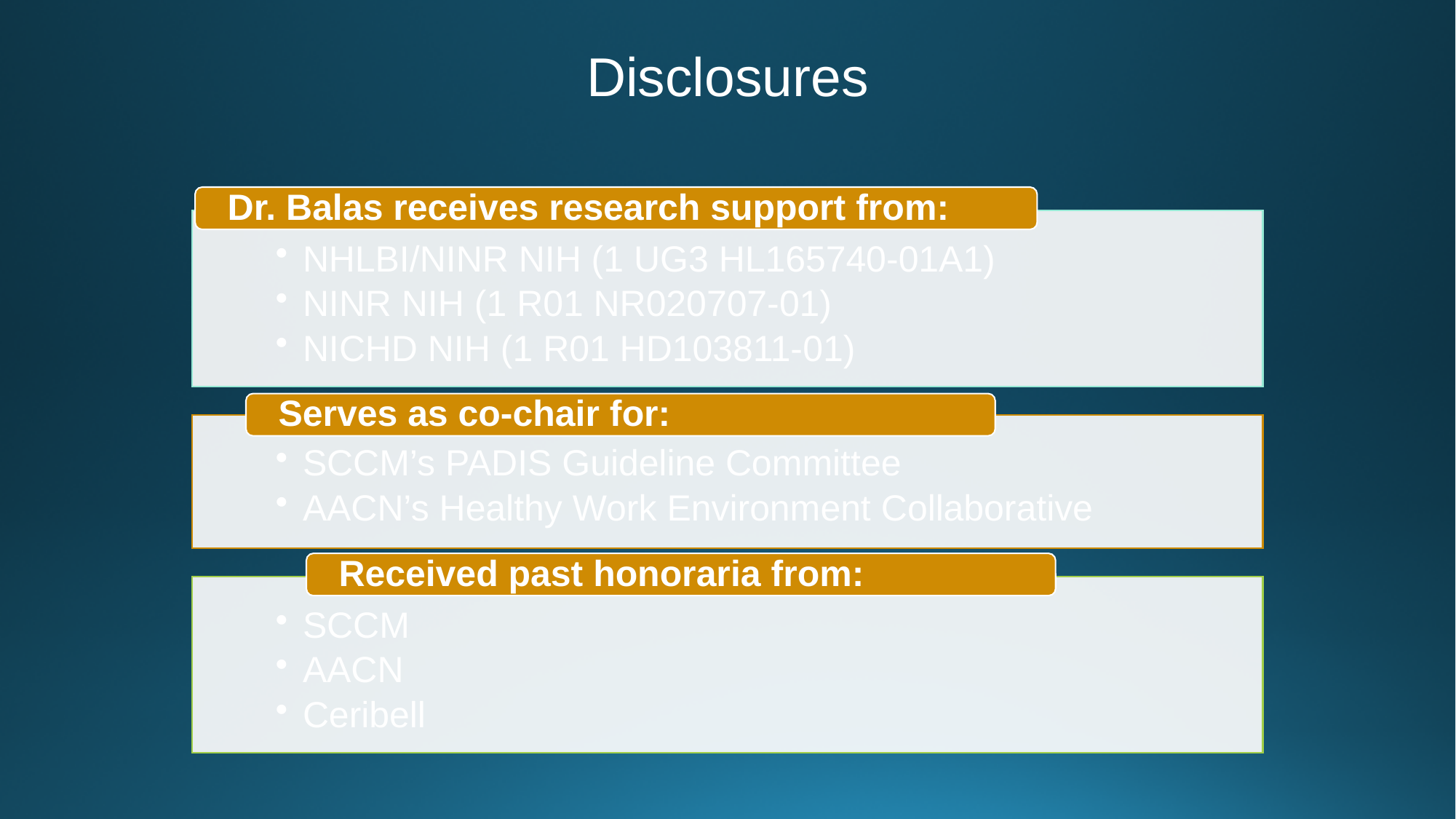

# Disclosures
NHLBI/NINR NIH (1 UG3 HL165740-01A1)
NINR NIH (1 R01 NR020707-01)
NICHD NIH (1 R01 HD103811-01)
Dr. Balas receives research support from:
SCCM’s PADIS Guideline Committee
AACN’s Healthy Work Environment Collaborative
Serves as co-chair for:
SCCM
AACN
Ceribell
Received past honoraria from: